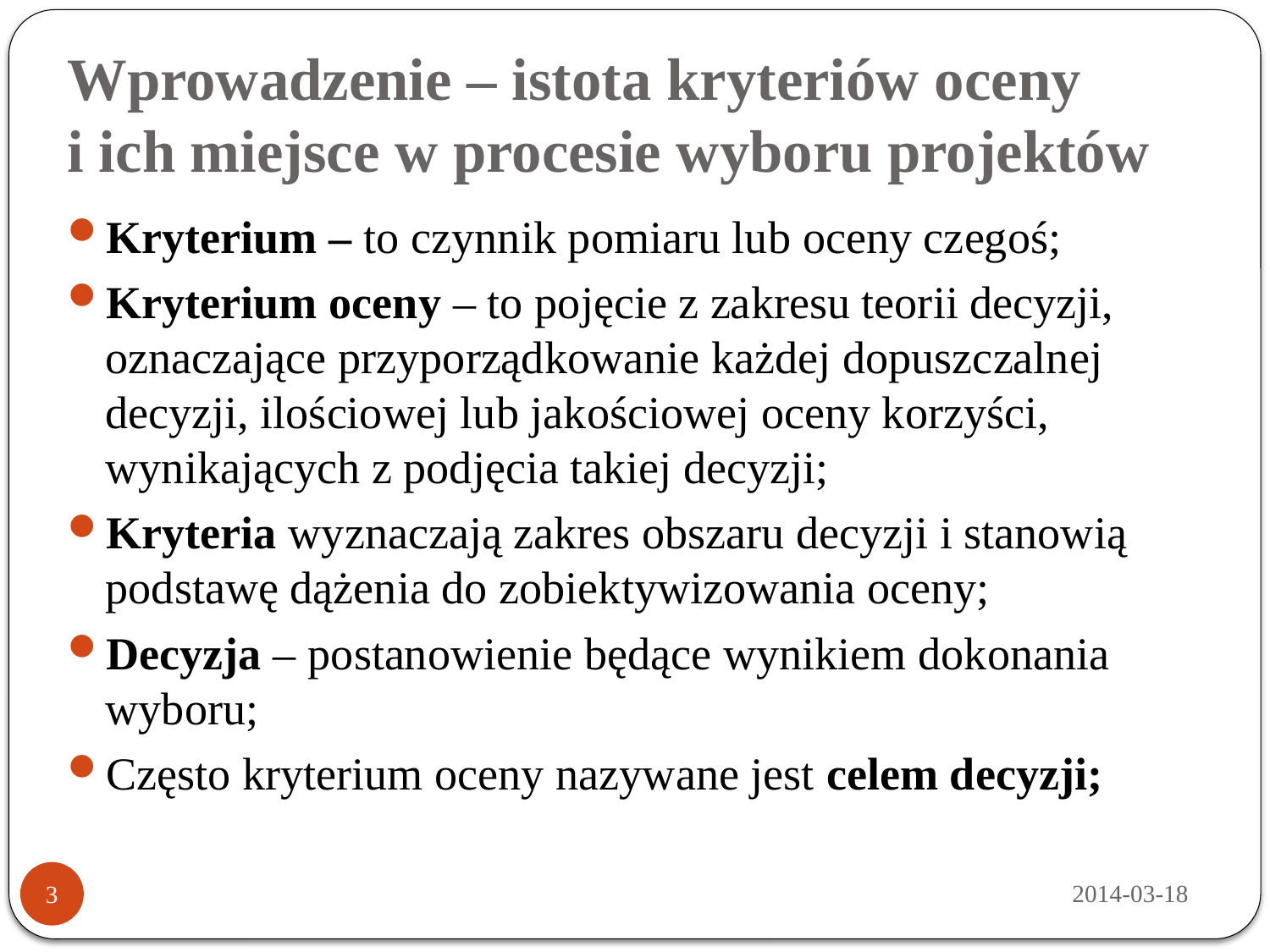

# Wprowadzenie – istota kryteriów oceny i ich miejsce w procesie wyboru projektów
Kryterium – to czynnik pomiaru lub oceny czegoś;
Kryterium oceny – to pojęcie z zakresu teorii decyzji, oznaczające przyporządkowanie każdej dopuszczalnej decyzji, ilościowej lub jakościowej oceny korzyści, wynikających z podjęcia takiej decyzji;
Kryteria wyznaczają zakres obszaru decyzji i stanowią podstawę dążenia do zobiektywizowania oceny;
Decyzja – postanowienie będące wynikiem dokonania wyboru;
Często kryterium oceny nazywane jest celem decyzji;
2014-03-18
3